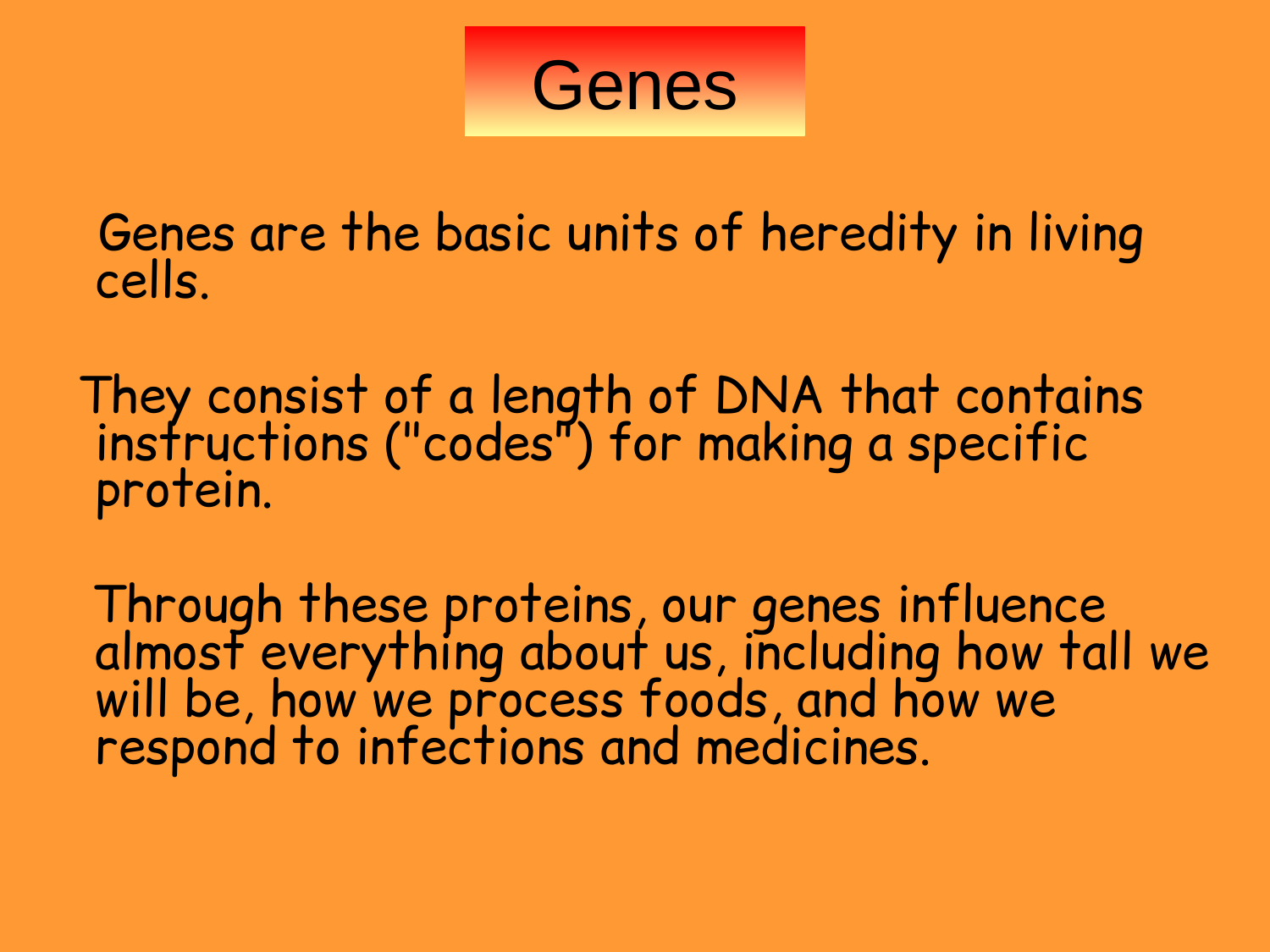

# Genes
    Genes are the basic units of heredity in living cells.

  They consist of a length of DNA that contains instructions ("codes") for making a specific protein.

   Through these proteins, our genes influence almost everything about us, including how tall we will be, how we process foods, and how we respond to infections and medicines.